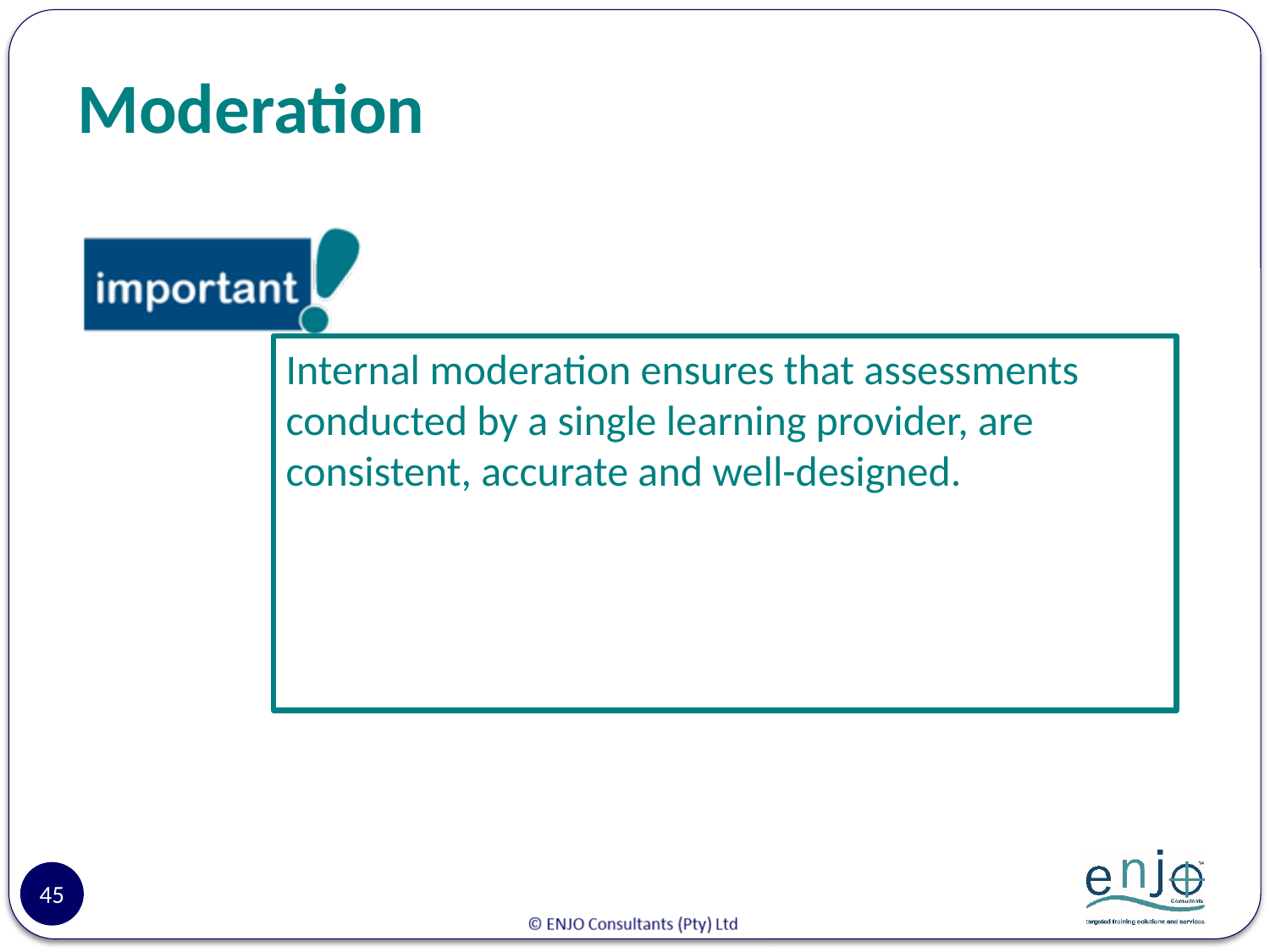

# Moderation
Internal moderation ensures that assessments conducted by a single learning provider, are consistent, accurate and well-designed.

45